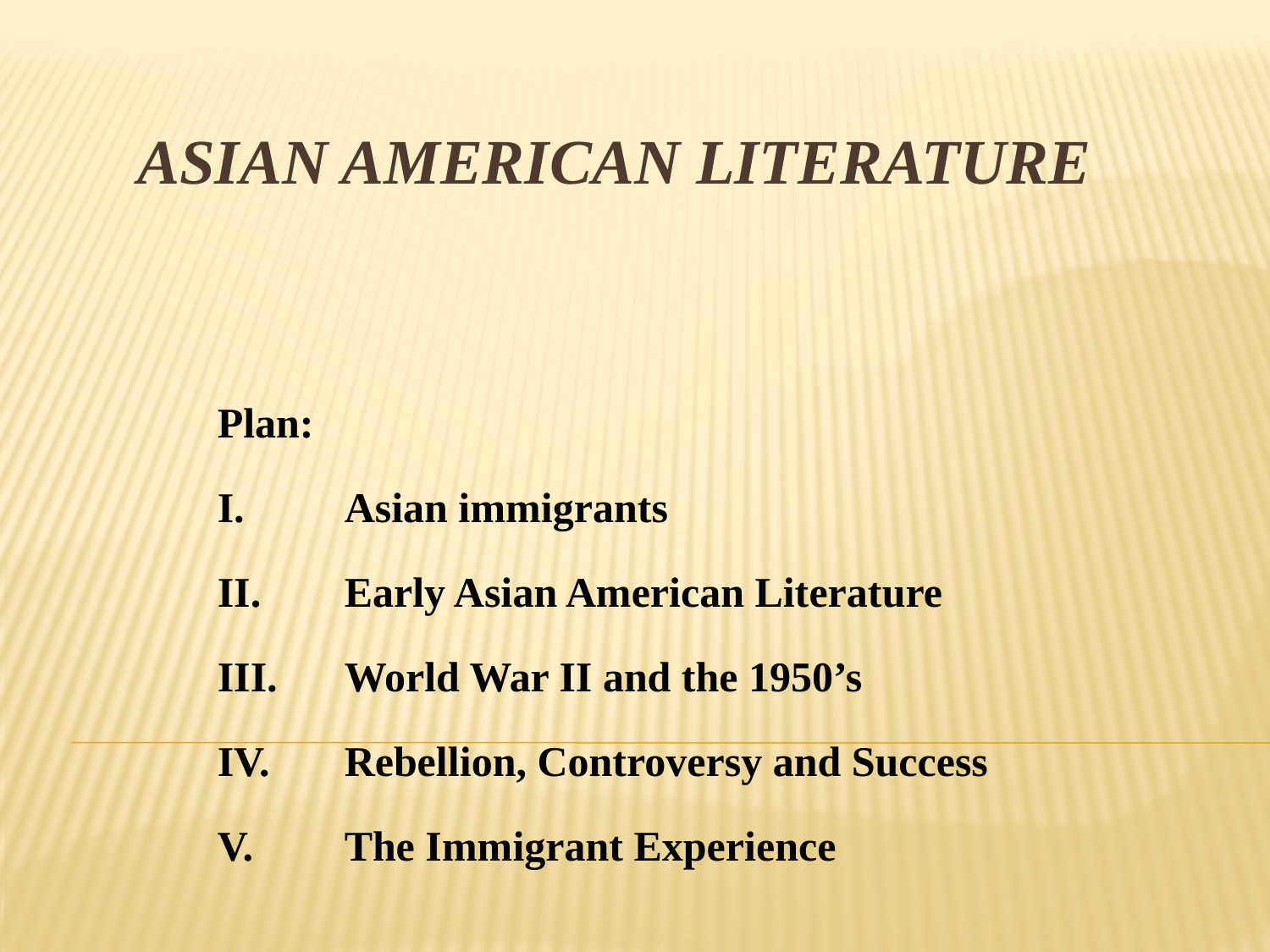

# Asian American literature
Plan:
I.	Asian immigrants
II.	Early Asian American Literature
III.	World War II and the 1950’s
IV.	Rebellion, Controversy and Success
V.	The Immigrant Experience